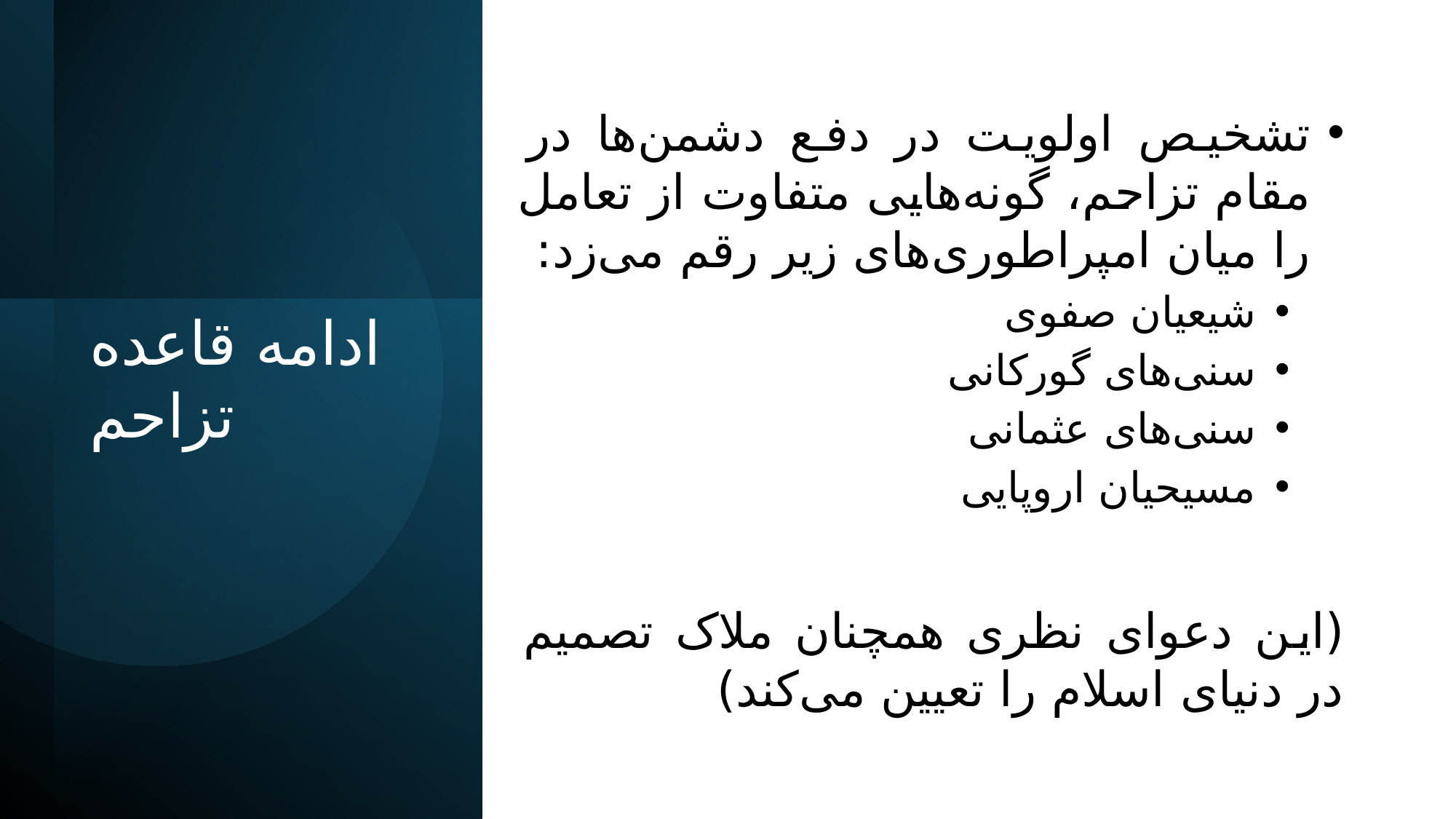

تشخیص اولویت در دفع دشمن‌ها در مقام تزاحم، گونه‌هایی متفاوت از تعامل را میان امپراطوری‌های زیر رقم می‌زد:
شیعیان صفوی
سنی‌های گورکانی
سنی‌های عثمانی
مسیحیان اروپایی

(این دعوای نظری همچنان ملاک تصمیم در دنیای اسلام را تعیین می‌کند)

# ادامه قاعده تزاحم